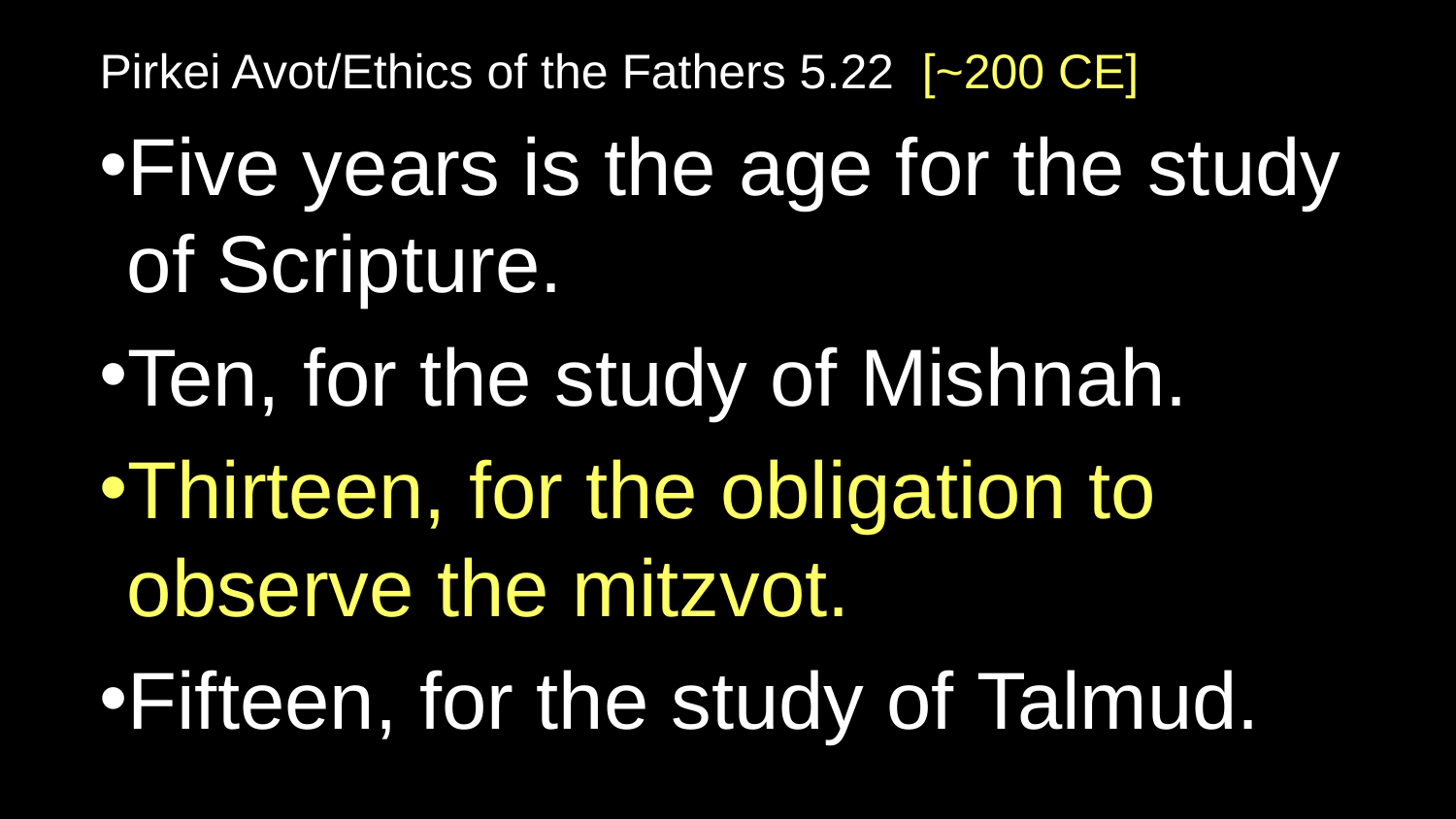

Pirkei Avot/Ethics of the Fathers 5.22  [~200 CE]
Five years is the age for the study of Scripture.
Ten, for the study of Mishnah.
Thirteen, for the obligation to observe the mitzvot.
Fifteen, for the study of Talmud.